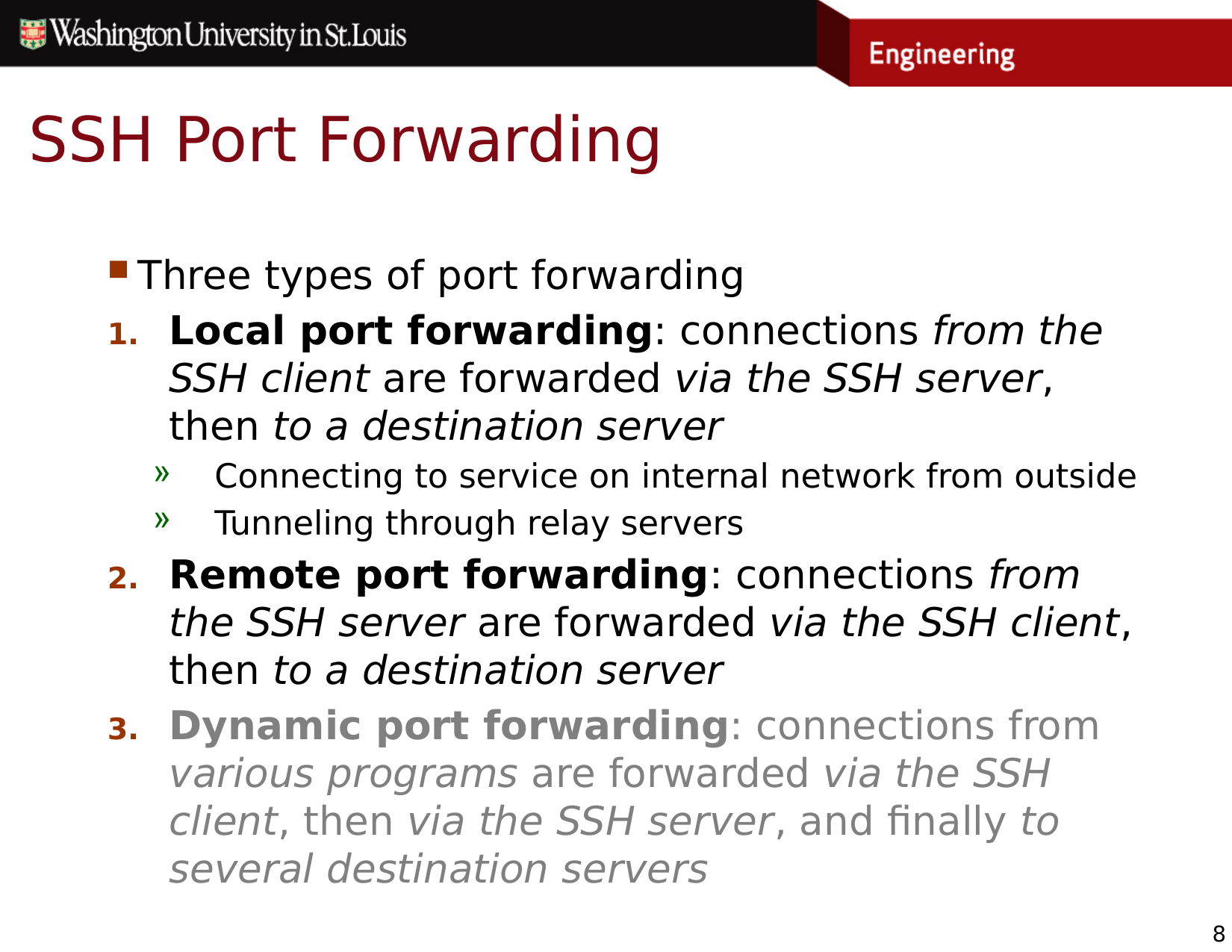

# SSH Port Forwarding
Three types of port forwarding
Local port forwarding: connections from the SSH client are forwarded via the SSH server, then to a destination server
Connecting to service on internal network from outside
Tunneling through relay servers
Remote port forwarding: connections from the SSH server are forwarded via the SSH client, then to a destination server
Dynamic port forwarding: connections from various programs are forwarded via the SSH client, then via the SSH server, and finally to several destination servers

8